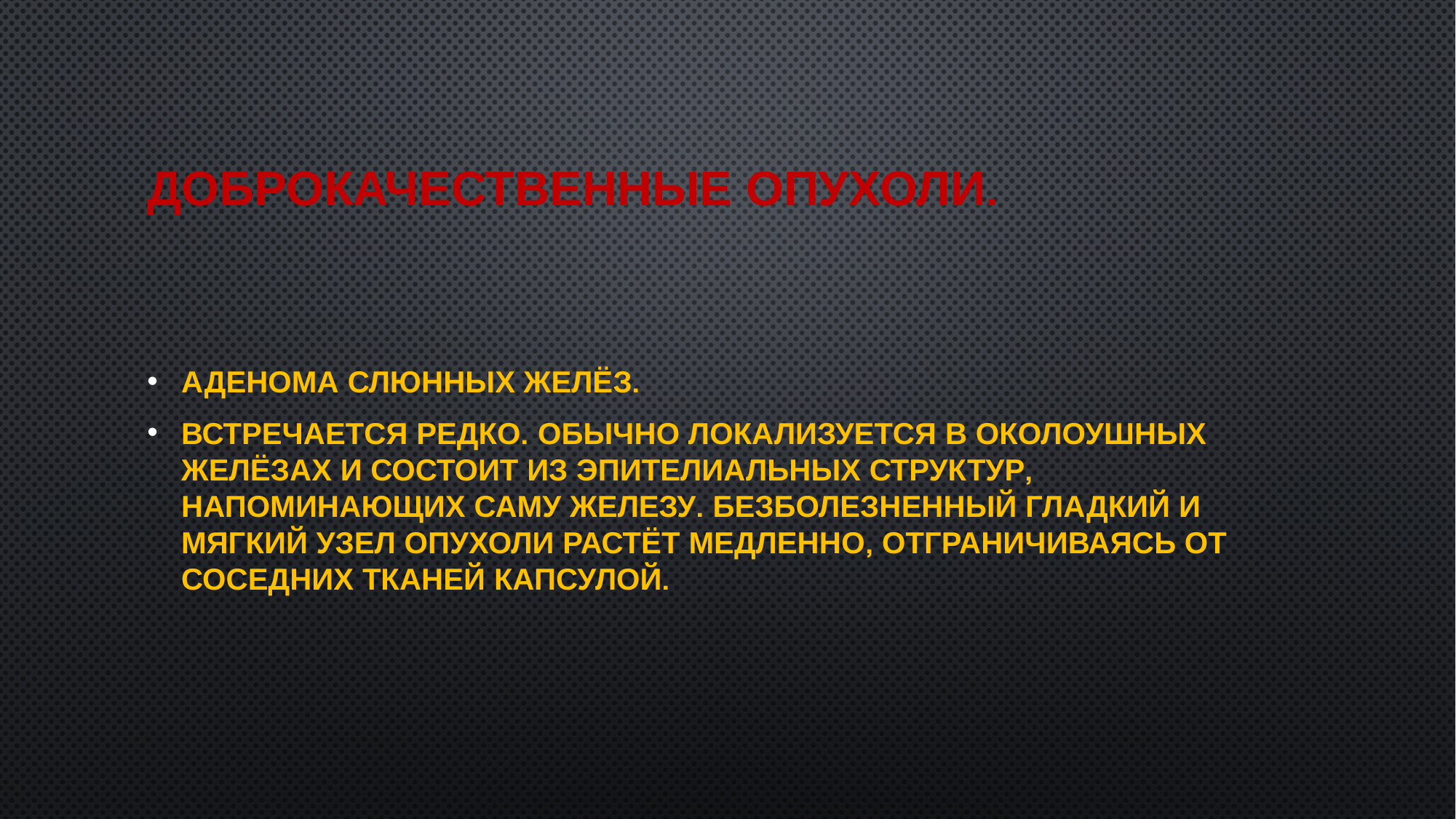

# Доброкачественные опухоли.
Аденома слюнных желёз.
Встречается редко. Обычно локализуется в околоушных желёзах и состоит из эпителиальных структур, напоминающих саму железу. Безболезненный гладкий и мягкий узел опухоли растёт медленно, отграничиваясь от соседних тканей капсулой.